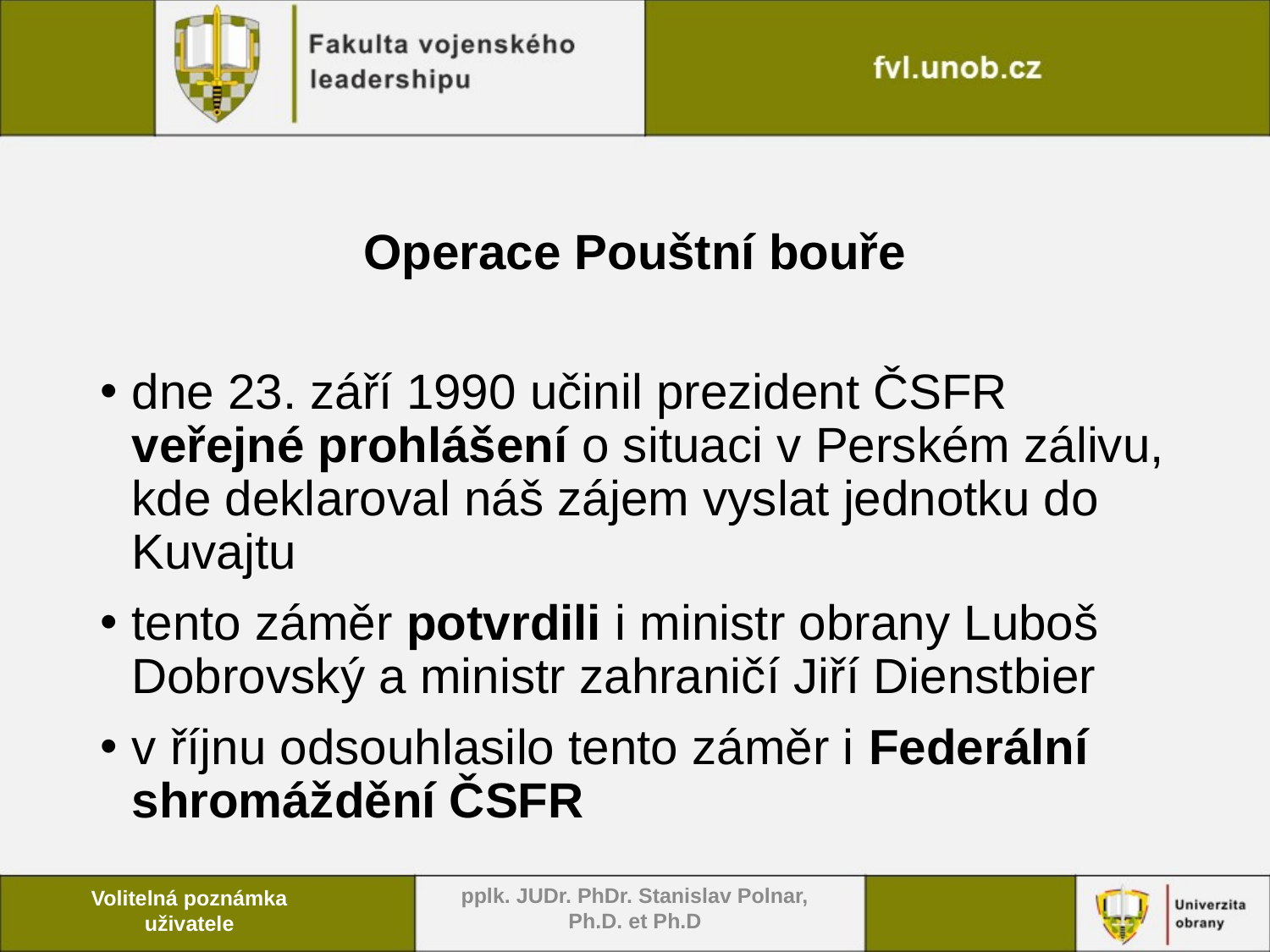

# Operace Pouštní bouře
dne 23. září 1990 učinil prezident ČSFR veřejné prohlášení o situaci v Perském zálivu, kde deklaroval náš zájem vyslat jednotku do Kuvajtu
tento záměr potvrdili i ministr obrany Luboš Dobrovský a ministr zahraničí Jiří Dienstbier
v říjnu odsouhlasilo tento záměr i Federální shromáždění ČSFR
pplk. JUDr. PhDr. Stanislav Polnar, Ph.D. et Ph.D
Volitelná poznámka uživatele